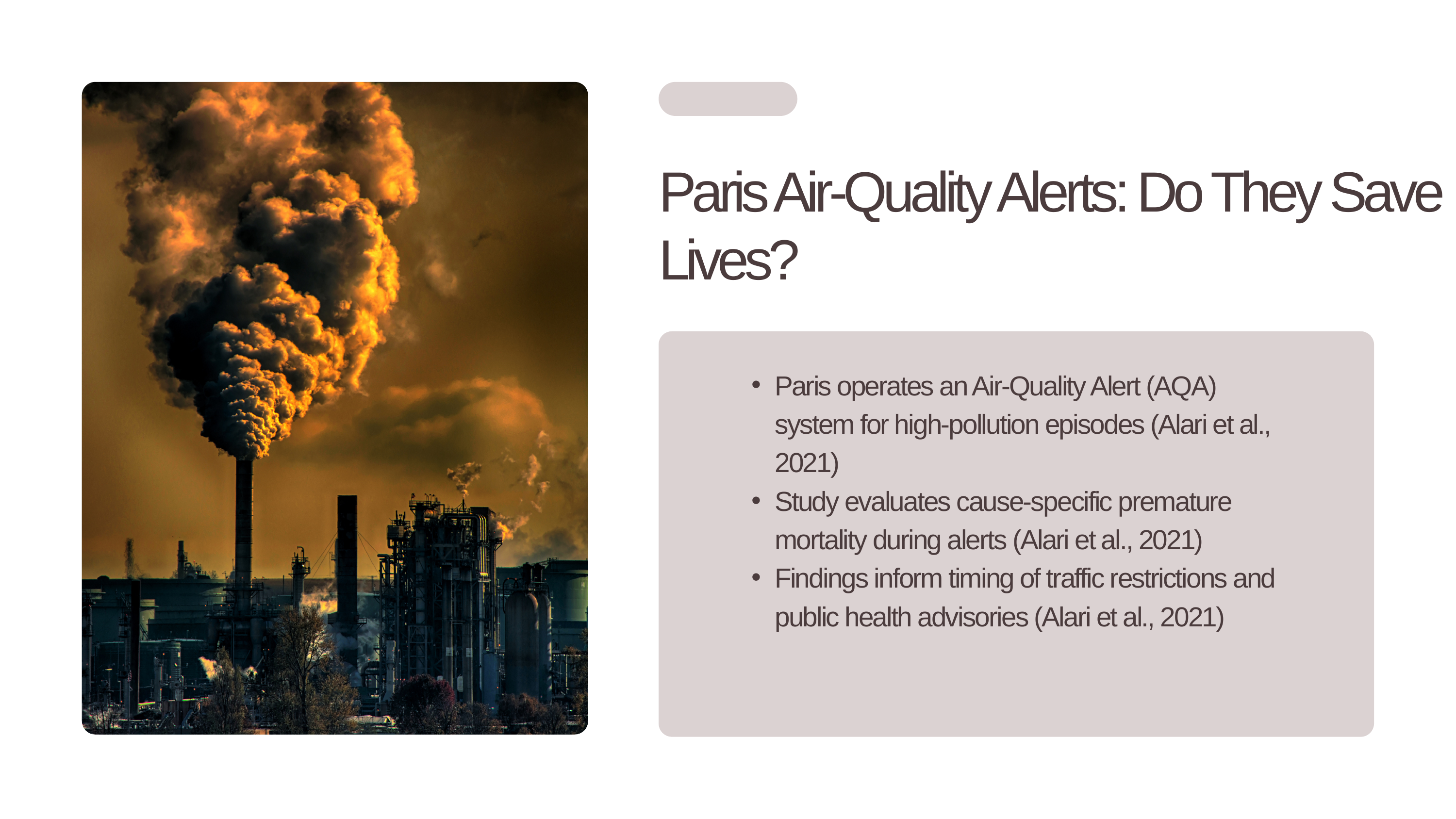

Paris Air-Quality Alerts: Do They Save Lives?

Paris operates an Air-Quality Alert (AQA) system for high-pollution episodes (Alari et al., 2021)
Study evaluates cause-specific premature mortality during alerts (Alari et al., 2021)
Findings inform timing of traffic restrictions and public health advisories (Alari et al., 2021)